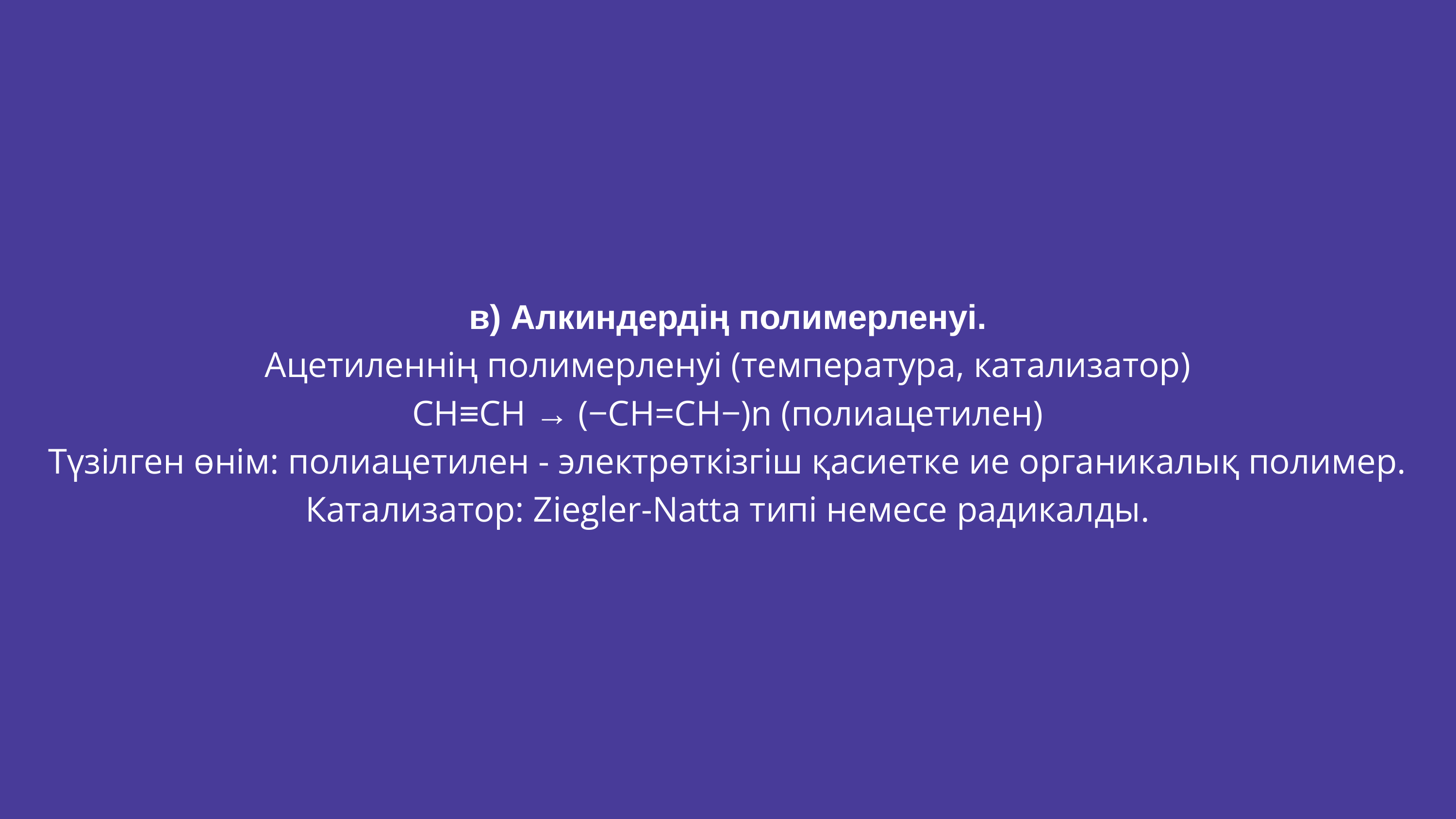

в) Алкиндердің полимерленуі.
Ацетиленнің полимерленуі (температура, катализатор)
CH≡CH → (−CH=CH−)n (полиацетилен)
Түзілген өнім: полиацетилен - электрөткізгіш қасиетке ие органикалық полимер. Катализатор: Ziegler-Natta типі немесе радикалды.